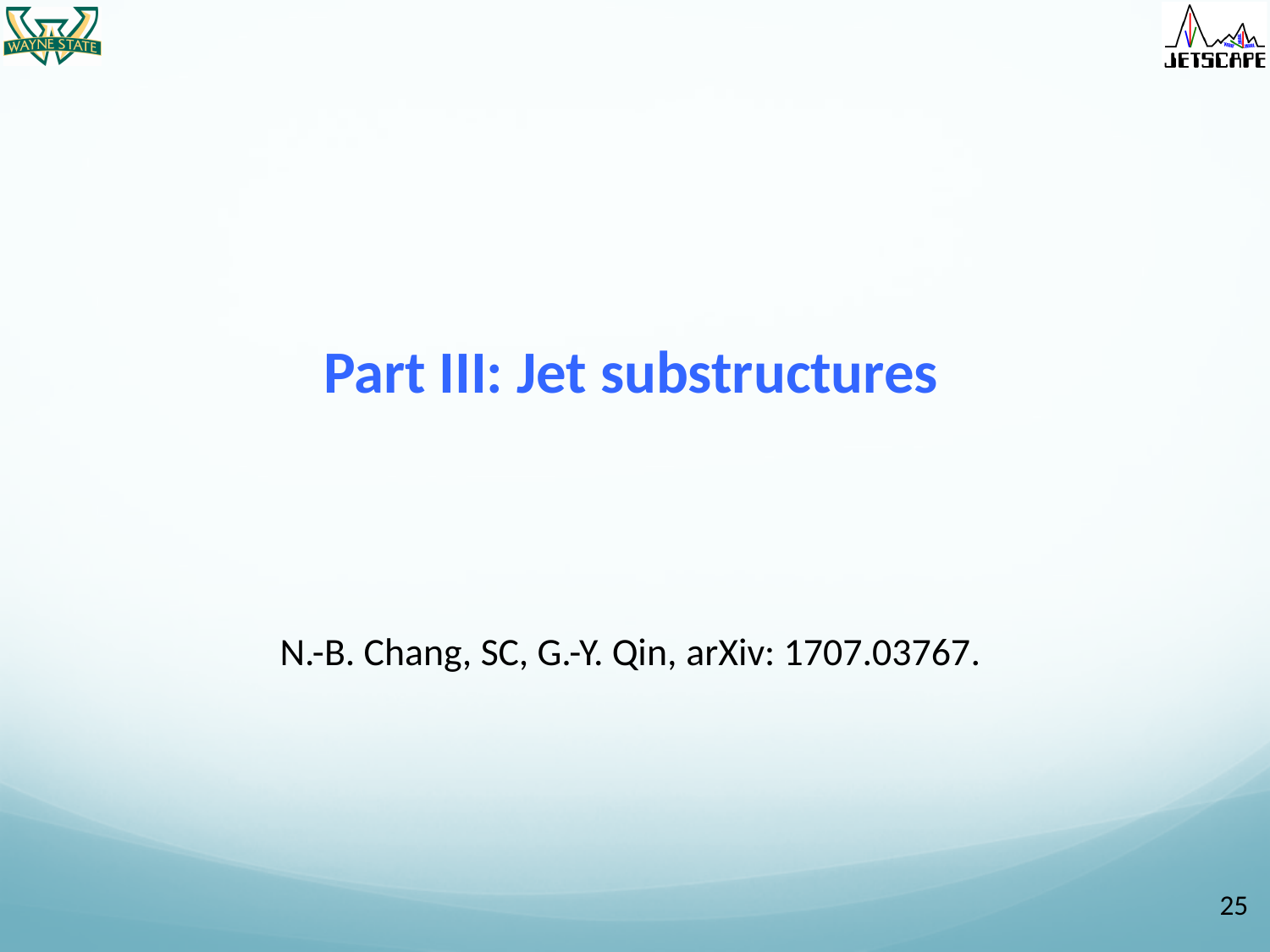

# Part III: Jet substructures
N.-B. Chang, SC, G.-Y. Qin, arXiv: 1707.03767.
25